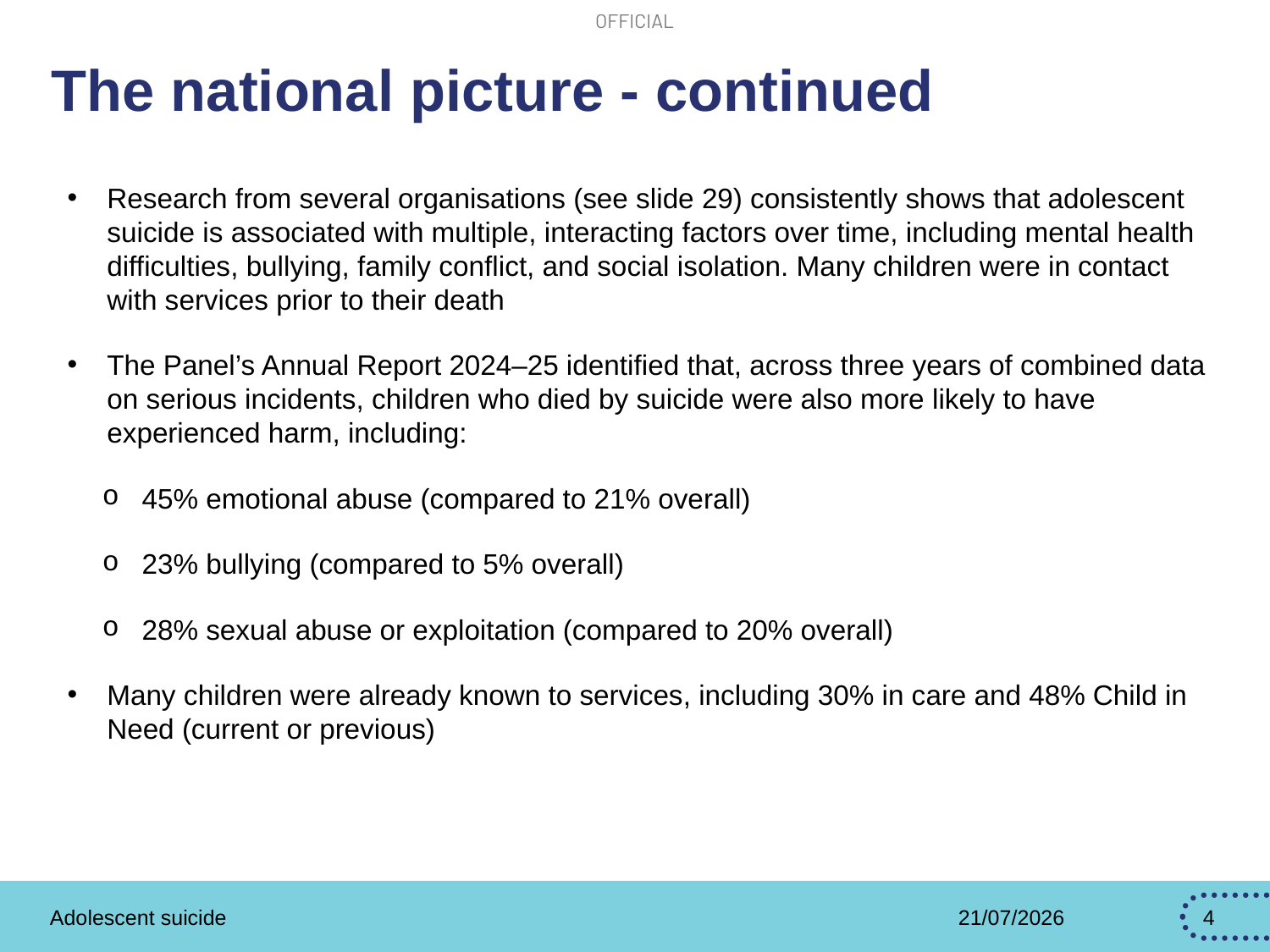

# The national picture - continued
Research from several organisations (see slide 29) consistently shows that adolescent suicide is associated with multiple, interacting factors over time, including mental health difficulties, bullying, family conflict, and social isolation. Many children were in contact with services prior to their death
The Panel’s Annual Report 2024–25 identified that, across three years of combined data on serious incidents, children who died by suicide were also more likely to have experienced harm, including:
45% emotional abuse (compared to 21% overall)
23% bullying (compared to 5% overall)
28% sexual abuse or exploitation (compared to 20% overall)
Many children were already known to services, including 30% in care and 48% Child in Need (current or previous)
Adolescent suicide
21/07/2026
4